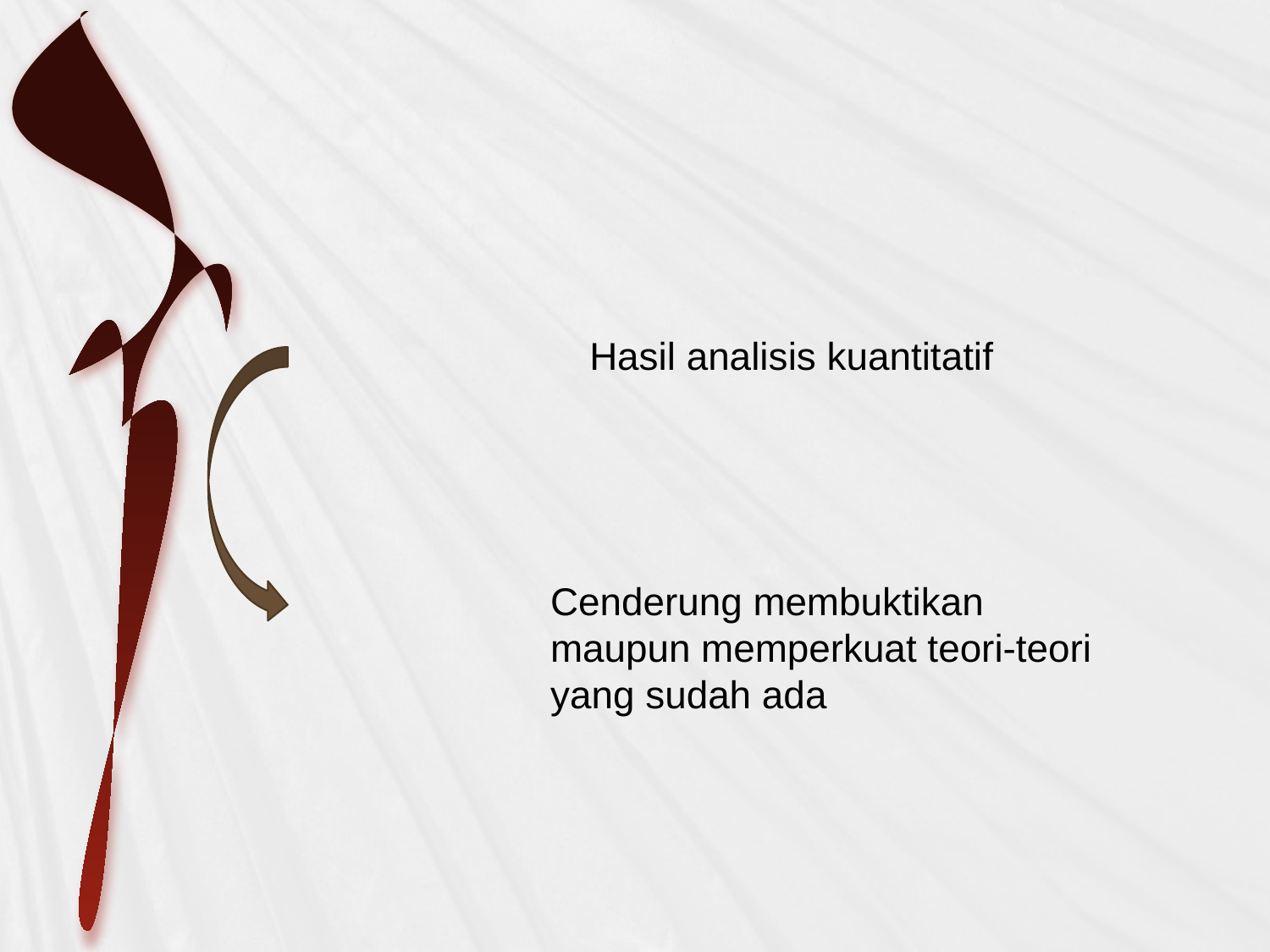

Hasil analisis kuantitatif

	Cenderung membuktikan maupun memperkuat teori-teori yang sudah ada